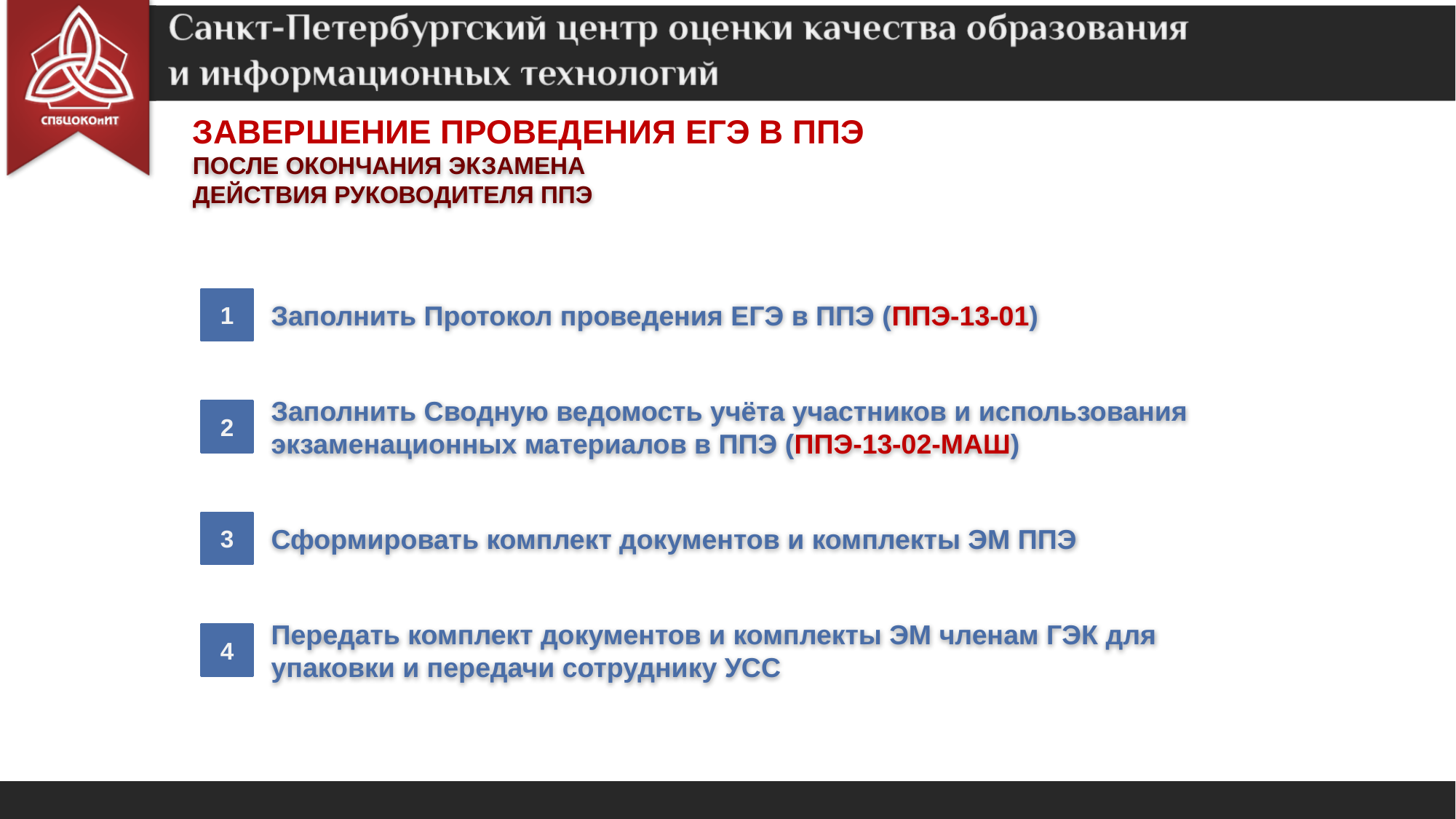

Завершение проведения ЕГЭ в ППЭ
После окончания экзамена
Действия руководителя ППЭ
1
Заполнить Протокол проведения ЕГЭ в ППЭ (ППЭ-13-01)
2
Заполнить Сводную ведомость учёта участников и использования экзаменационных материалов в ППЭ (ППЭ-13-02-МАШ)
3
Сформировать комплект документов и комплекты ЭМ ППЭ
4
Передать комплект документов и комплекты ЭМ членам ГЭК для упаковки и передачи сотруднику УСС